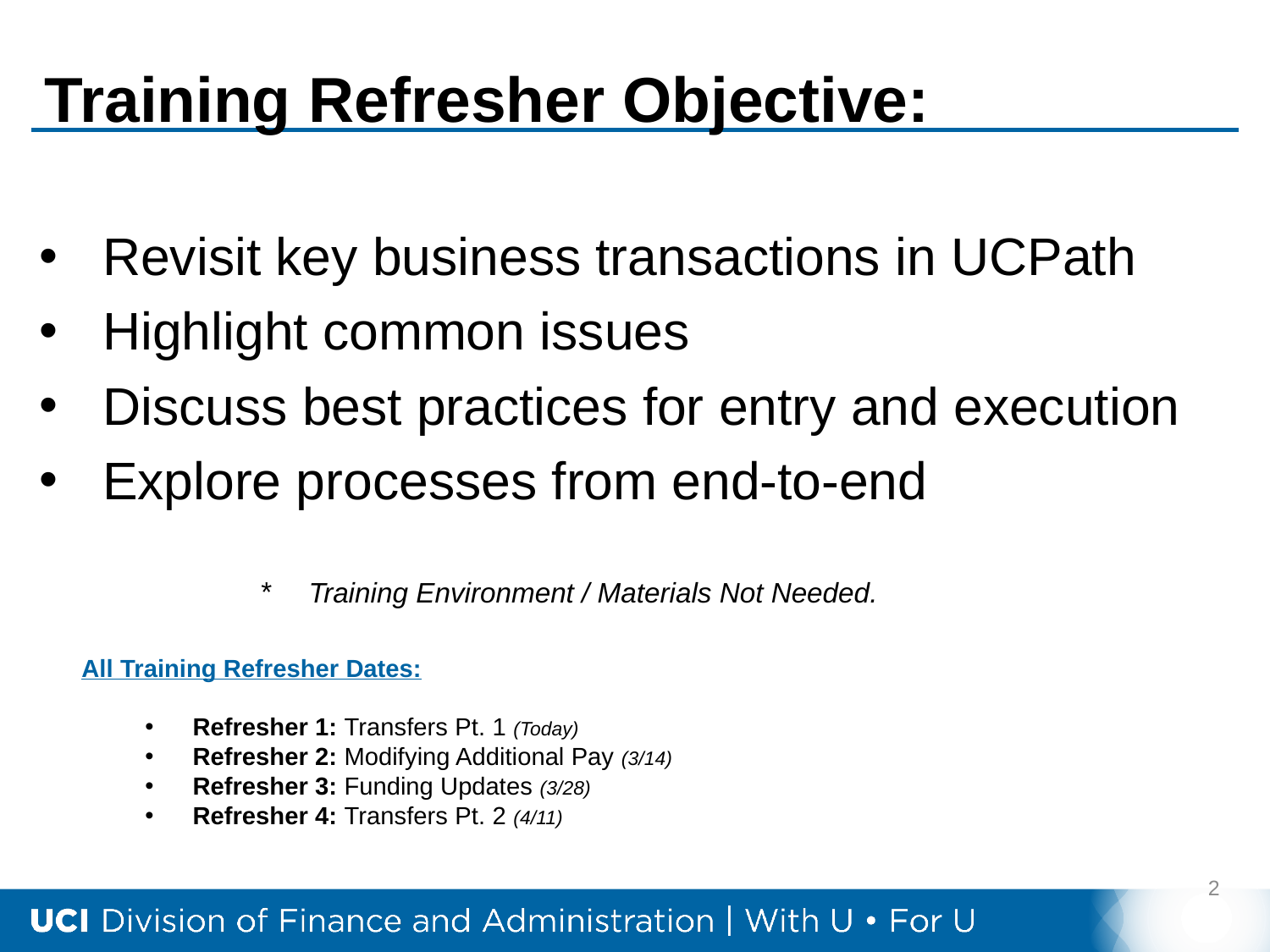

# Training Refresher Objective:

Revisit key business transactions in UCPath
Highlight common issues
Discuss best practices for entry and execution
Explore processes from end-to-end

Training Environment / Materials Not Needed.

All Training Refresher Dates:

Refresher 1: Transfers Pt. 1 (Today)
Refresher 2: Modifying Additional Pay (3/14)
Refresher 3: Funding Updates (3/28)
Refresher 4: Transfers Pt. 2 (4/11)

2